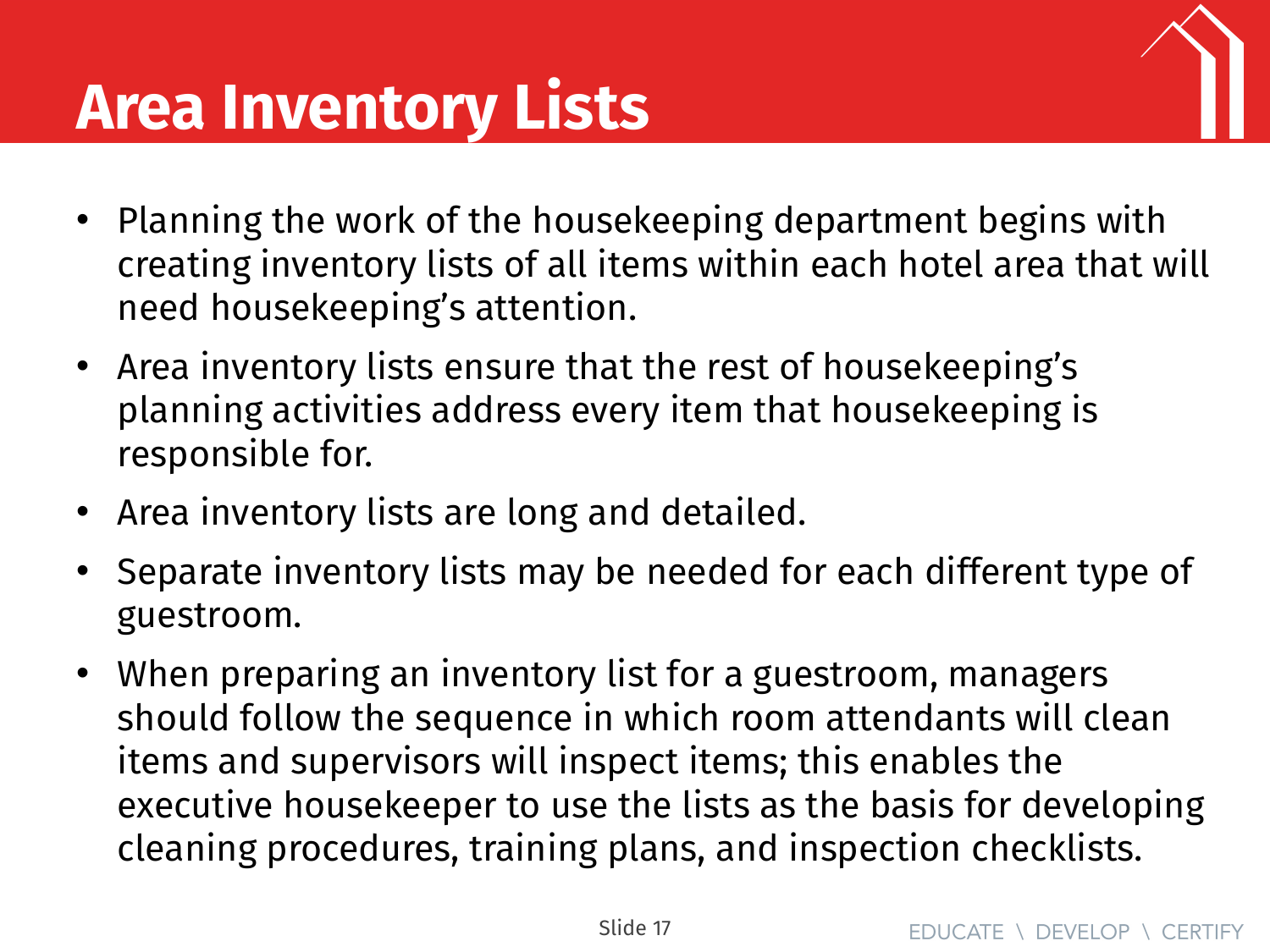

# Area Inventory Lists
Planning the work of the housekeeping department begins with creating inventory lists of all items within each hotel area that will need housekeeping’s attention.
Area inventory lists ensure that the rest of housekeeping’s planning activities address every item that housekeeping is responsible for.
Area inventory lists are long and detailed.
Separate inventory lists may be needed for each different type of guestroom.
When preparing an inventory list for a guestroom, managers should follow the sequence in which room attendants will clean items and supervisors will inspect items; this enables the executive housekeeper to use the lists as the basis for developing cleaning procedures, training plans, and inspection checklists.
Slide 17